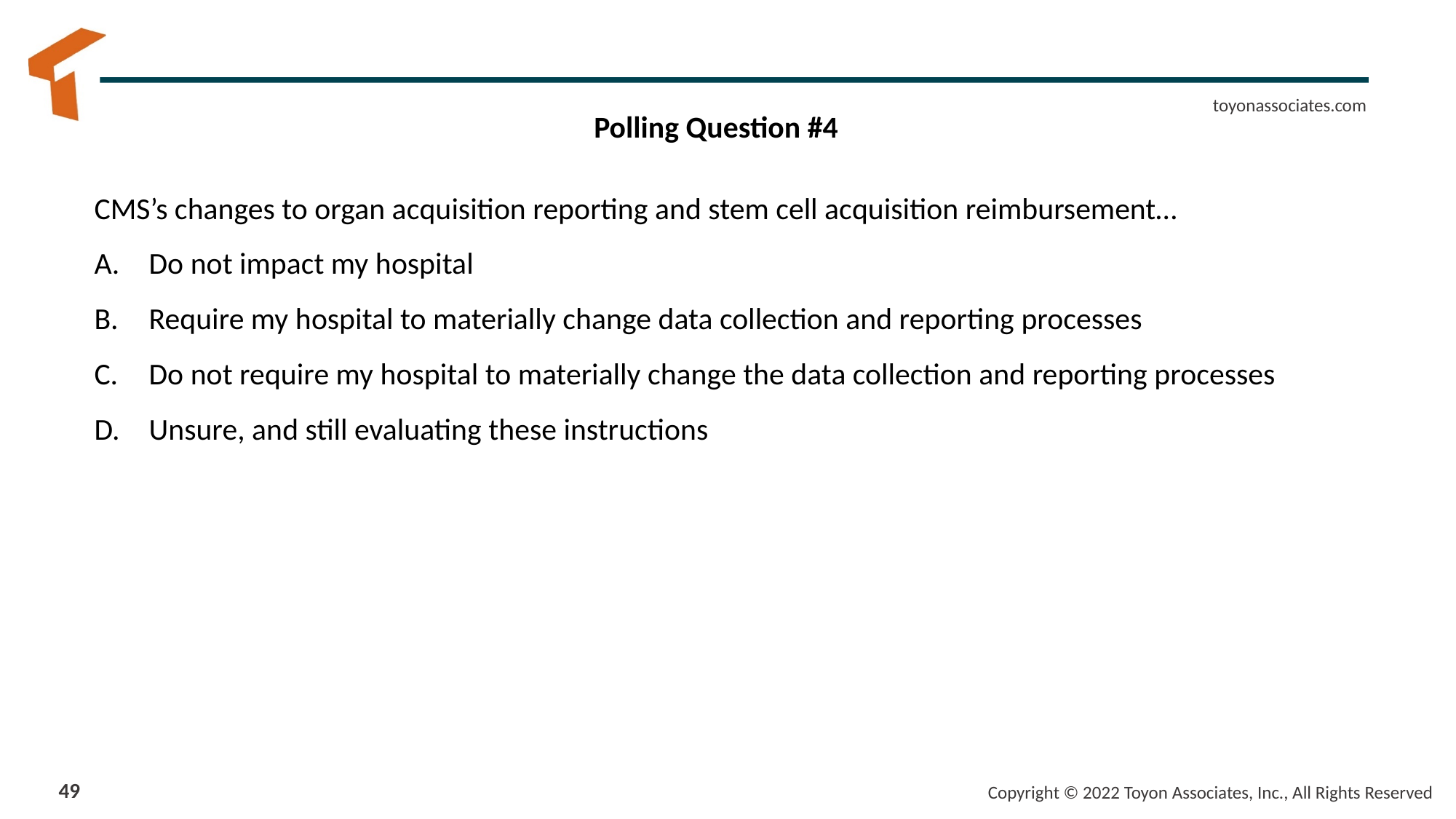

# Polling Question #4
CMS’s changes to organ acquisition reporting and stem cell acquisition reimbursement…
Do not impact my hospital
Require my hospital to materially change data collection and reporting processes
Do not require my hospital to materially change the data collection and reporting processes
Unsure, and still evaluating these instructions